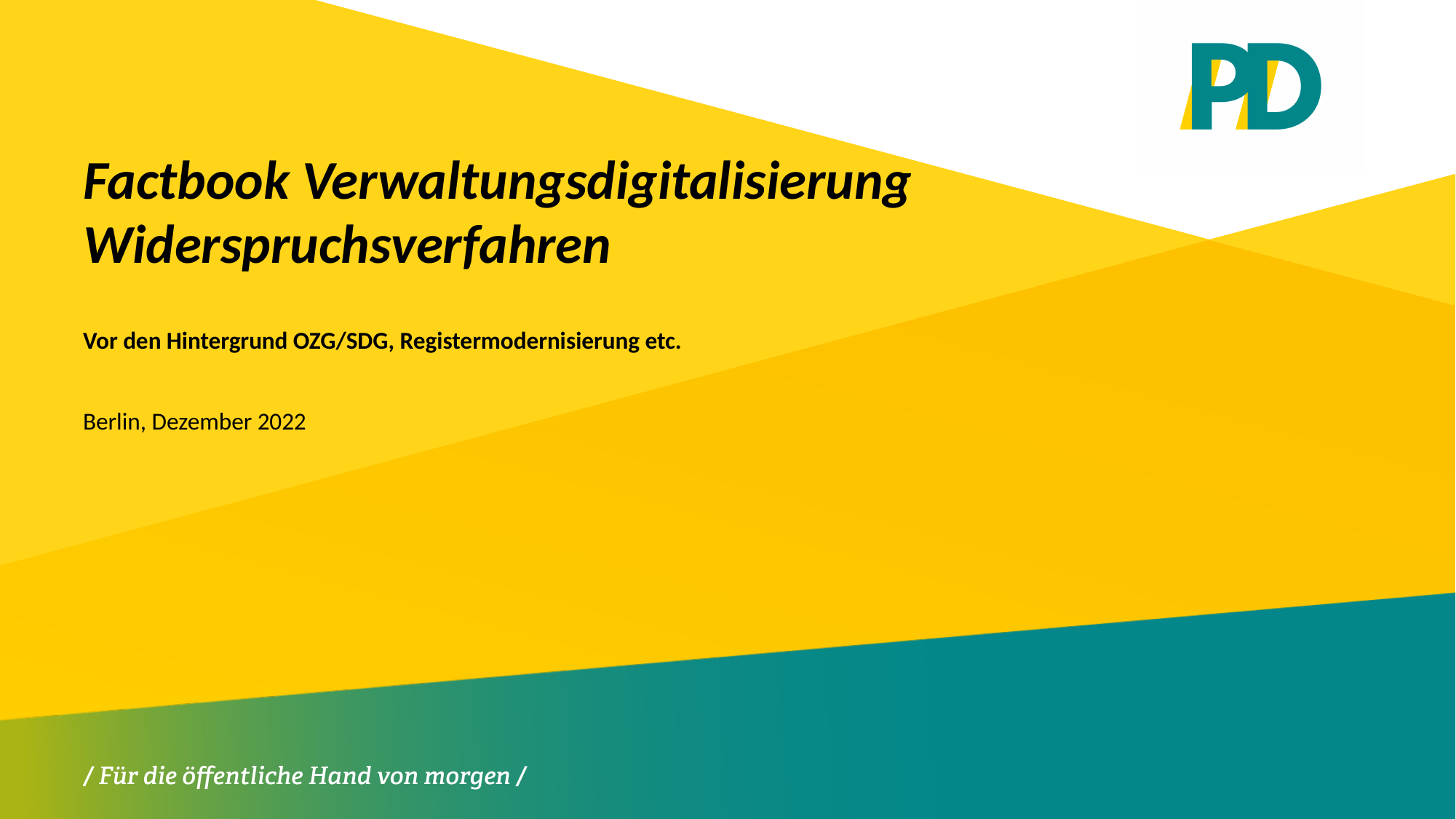

# Factbook Verwaltungsdigitalisierung Widerspruchsverfahren
Vor den Hintergrund OZG/SDG, Registermodernisierung etc.
Berlin, Dezember 2022